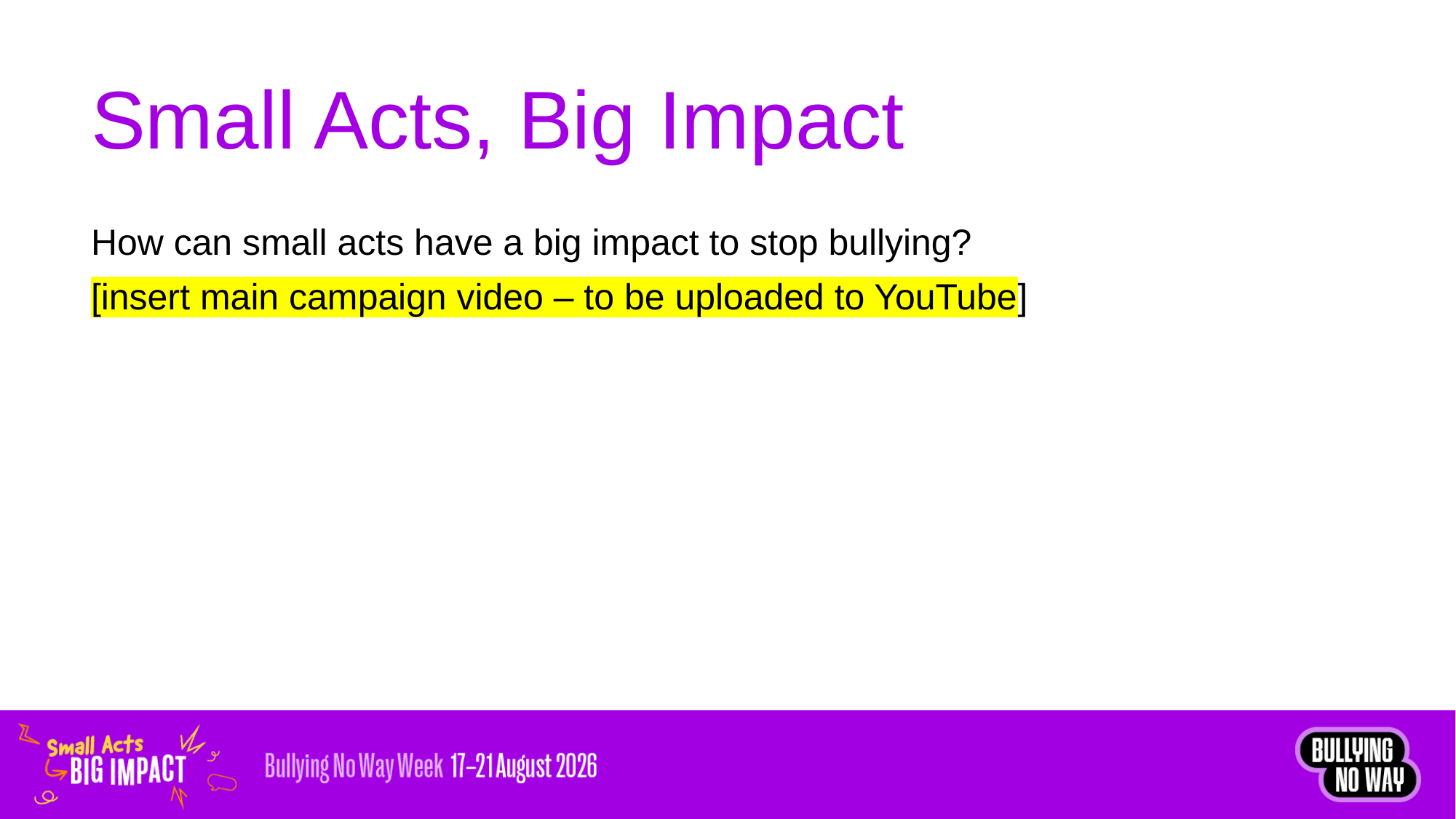

# Small Acts, Big Impact
How can small acts have a big impact to stop bullying?
[insert main campaign video – to be uploaded to YouTube]